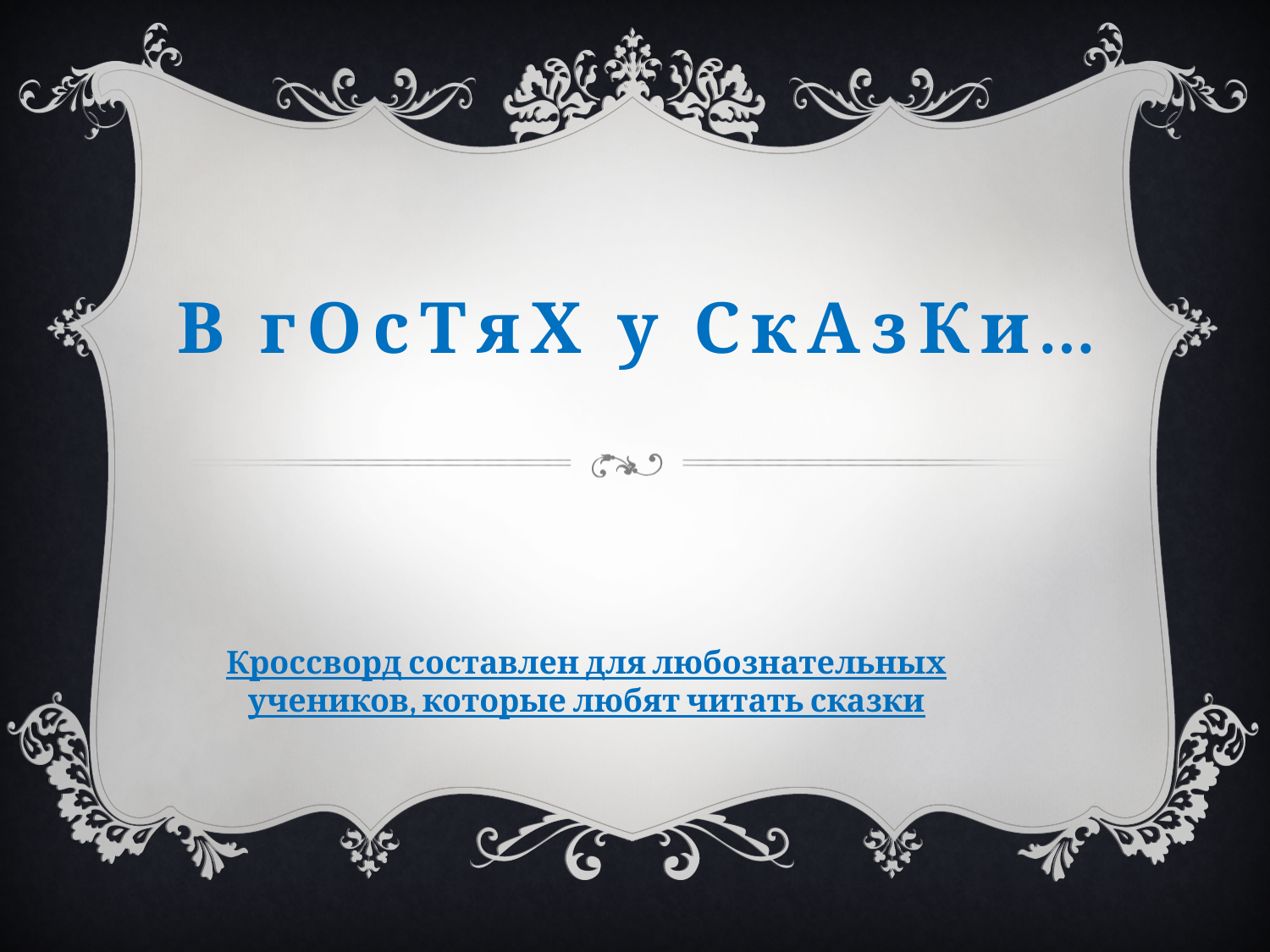

В гОсТяХ у СкАзКи…
Кроссворд составлен для любознательных учеников, которые любят читать сказки